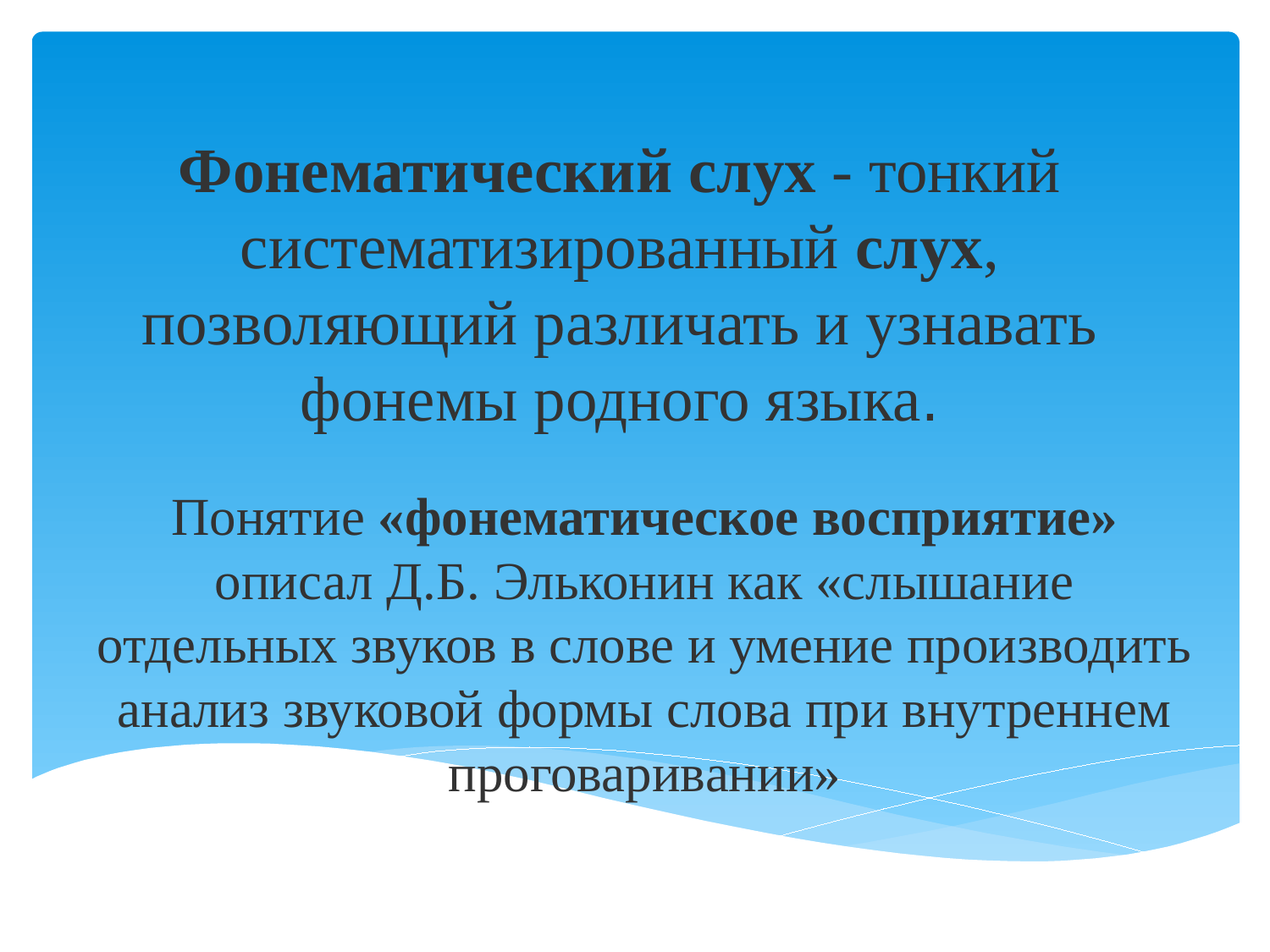

# Фонематический слух - тонкий систематизированный слух, позволяющий различать и узнавать фонемы родного языка.
Понятие «фонематическое восприятие» описал Д.Б. Эльконин как «слышание отдельных звуков в слове и умение производить анализ звуковой формы слова при внутреннем проговаривании»